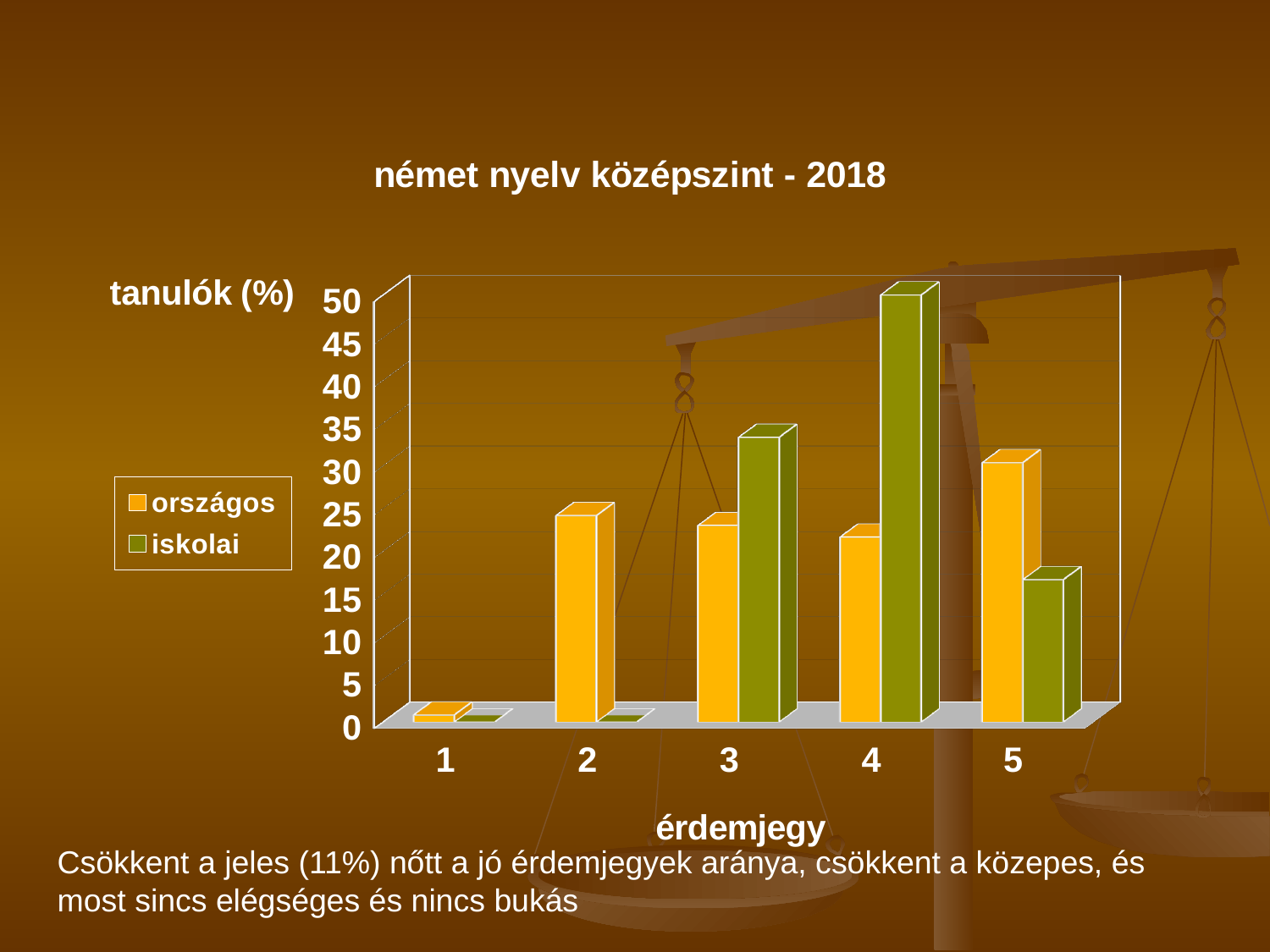

[unsupported chart]

Csökkent a jeles (11%) nőtt a jó érdemjegyek aránya, csökkent a közepes, és most sincs elégséges és nincs bukás